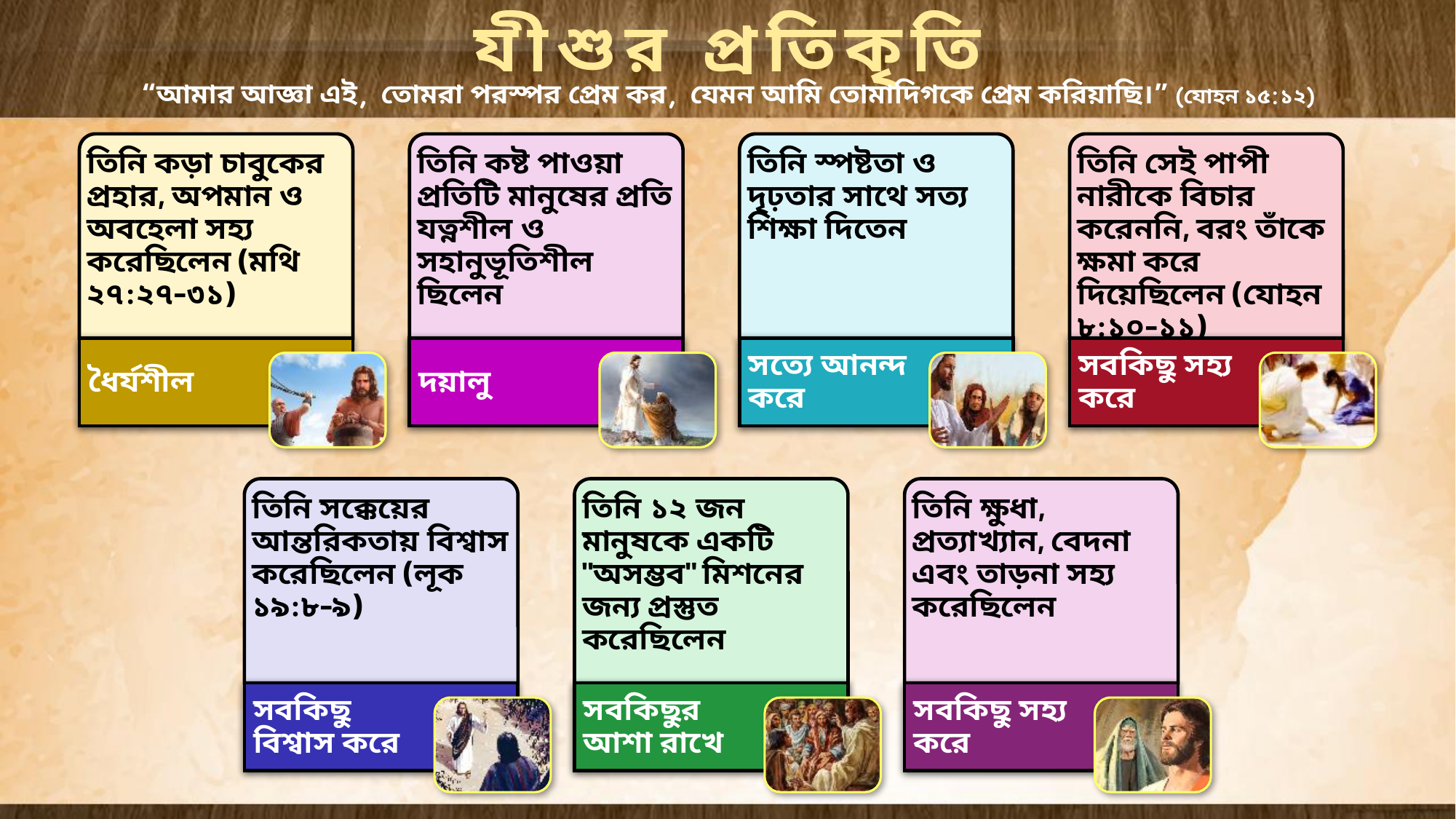

যীশুর প্রতিকৃতি
“আমার আজ্ঞা এই, তোমরা পরস্পর প্রেম কর, যেমন আমি তোমাদিগকে প্রেম করিয়াছি।” (যোহন ১৫:১২)
তিনি কড়া চাবুকের প্রহার, অপমান ও অবহেলা সহ্য করেছিলেন (মথি ২৭:২৭-৩১)
ধৈর্যশীল
তিনি কষ্ট পাওয়া প্রতিটি মানুষের প্রতি যত্নশীল ও সহানুভূতিশীল ছিলেন
দয়ালু
তিনি স্পষ্টতা ও দৃঢ়তার সাথে সত্য শিক্ষা দিতেন
সত্যে আনন্দ করে
তিনি সেই পাপী নারীকে বিচার করেননি, বরং তাঁকে ক্ষমা করে দিয়েছিলেন (যোহন ৮:১০-১১)
সবকিছু সহ্য করে
তিনি সক্কেয়ের আন্তরিকতায় বিশ্বাস করেছিলেন (লূক ১৯:৮-৯)
সবকিছু বিশ্বাস করে
তিনি ১২ জন মানুষকে একটি "অসম্ভব" মিশনের জন্য প্রস্তুত করেছিলেন
সবকিছুর আশা রাখে
তিনি ক্ষুধা, প্রত্যাখ্যান, বেদনা এবং তাড়না সহ্য করেছিলেন
সবকিছু সহ্য করে